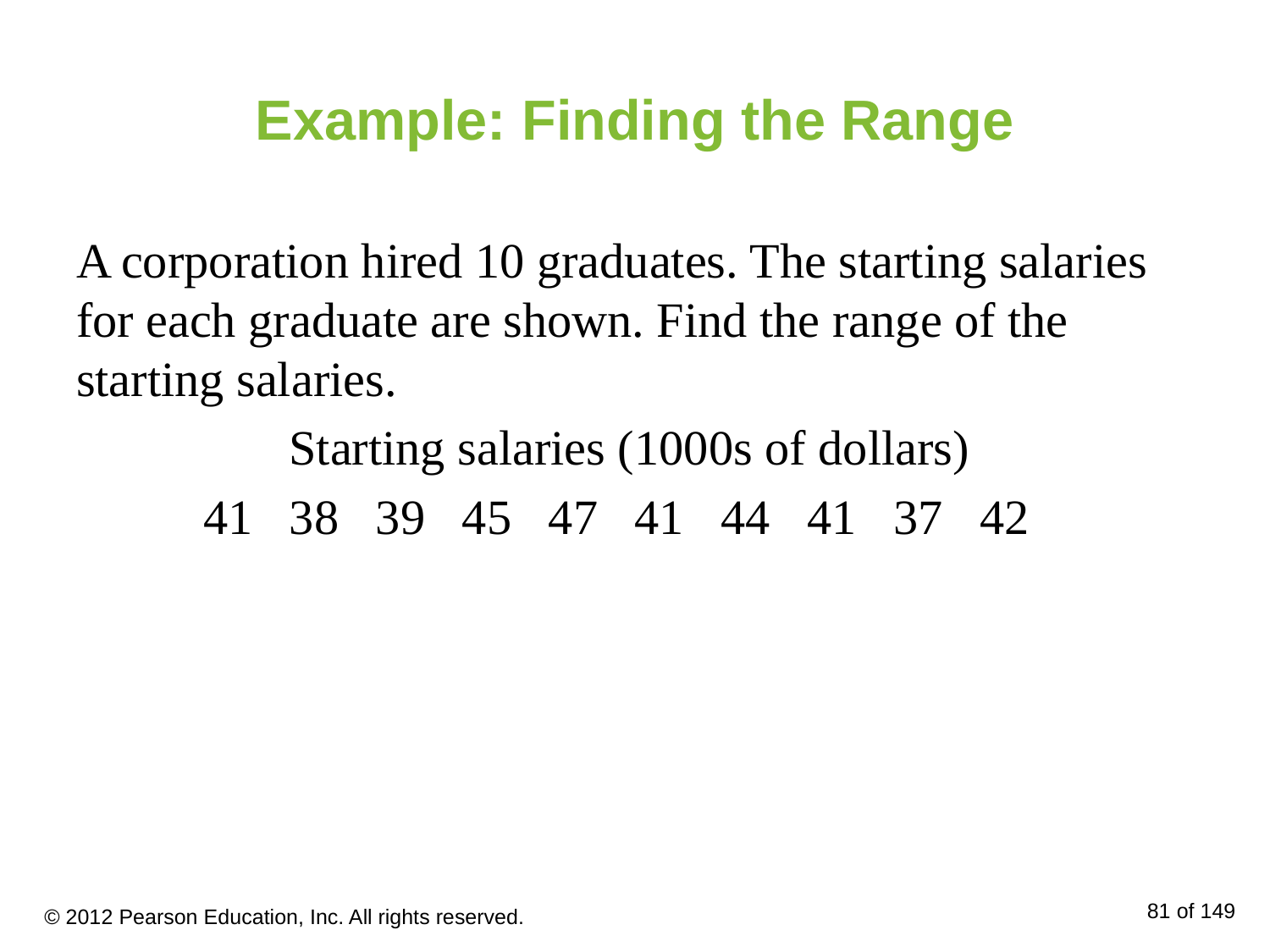

# Example: Finding the Range
A corporation hired 10 graduates. The starting salaries for each graduate are shown. Find the range of the starting salaries.
	       Starting salaries (1000s of dollars)
	41   38   39   45   47   41   44   41   37   42
© 2012 Pearson Education, Inc. All rights reserved.
81 of 149